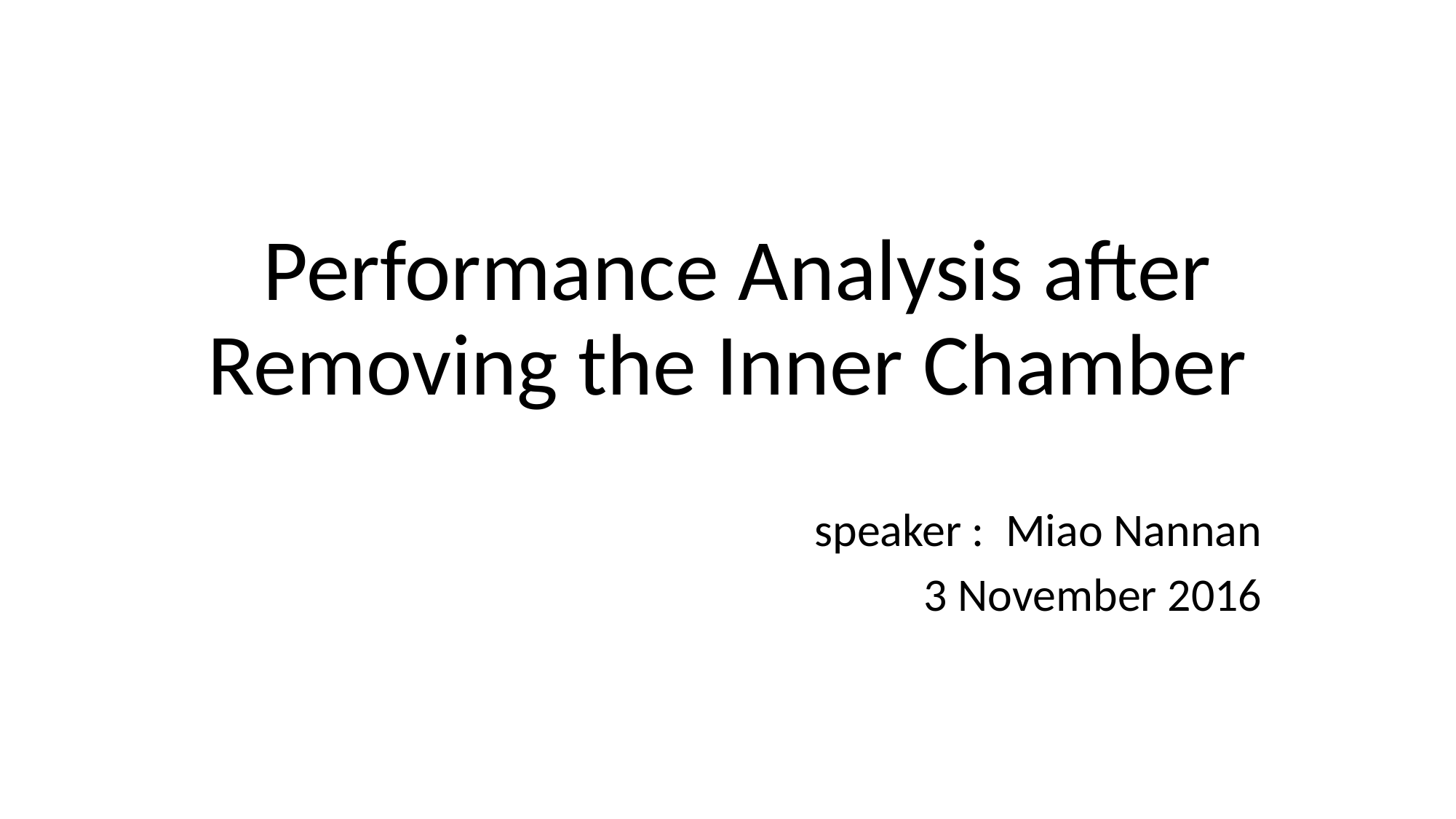

# Performance Analysis after Removing the Inner Chamber

speaker :  Miao Nannan
3 November 2016